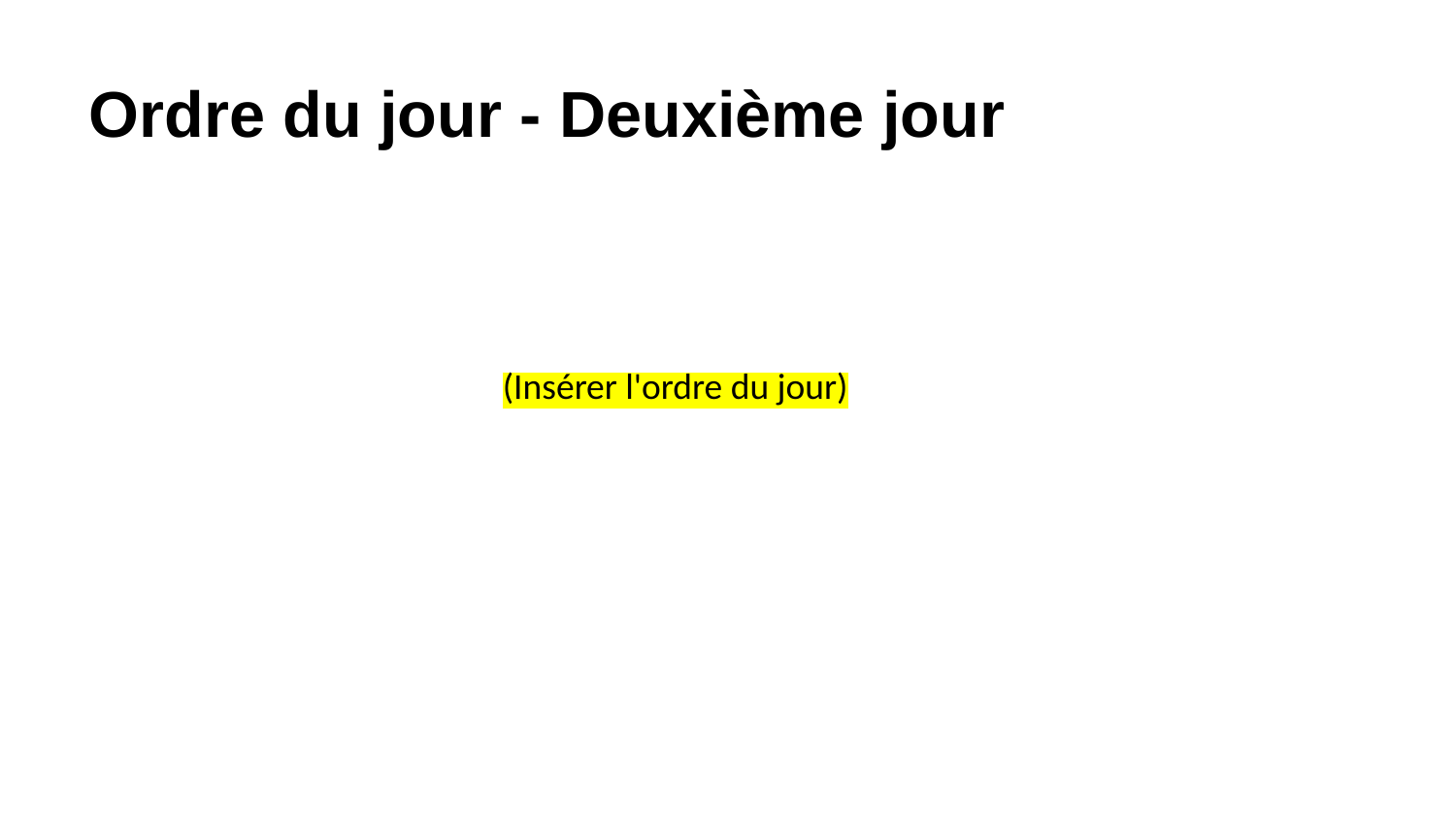

# Ordre du jour - Deuxième jour

(Insérer l'ordre du jour)